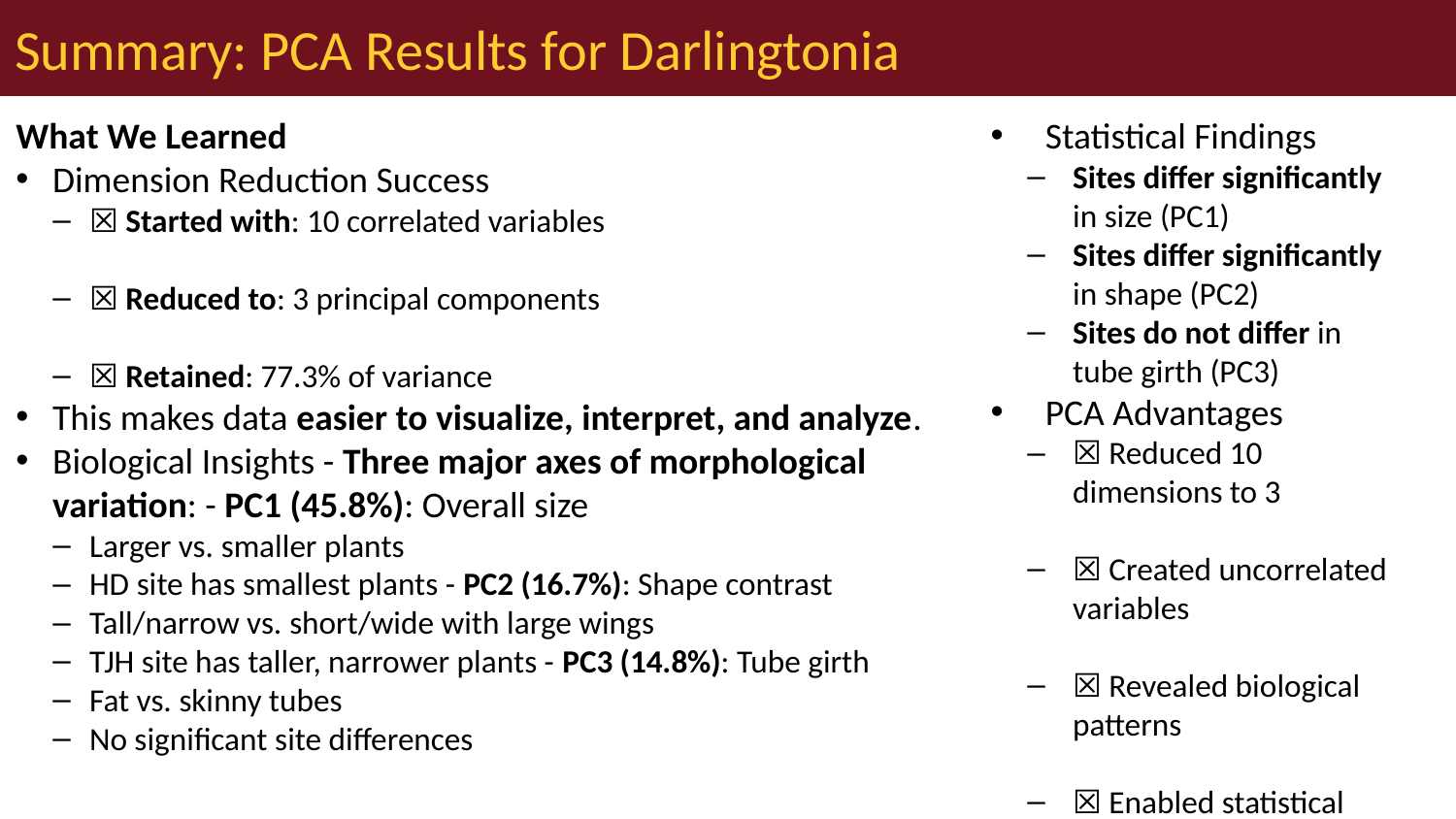

# Summary: PCA Results for Darlingtonia
What We Learned
Dimension Reduction Success
☒ Started with: 10 correlated variables
☒ Reduced to: 3 principal components
☒ Retained: 77.3% of variance
This makes data easier to visualize, interpret, and analyze.
Biological Insights - Three major axes of morphological variation: - PC1 (45.8%): Overall size
Larger vs. smaller plants
HD site has smallest plants - PC2 (16.7%): Shape contrast
Tall/narrow vs. short/wide with large wings
TJH site has taller, narrower plants - PC3 (14.8%): Tube girth
Fat vs. skinny tubes
No significant site differences
Statistical Findings
Sites differ significantly in size (PC1)
Sites differ significantly in shape (PC2)
Sites do not differ in tube girth (PC3)
PCA Advantages
☒ Reduced 10 dimensions to 3
☒ Created uncorrelated variables
☒ Revealed biological patterns
☒ Enabled statistical testing
☒ Simplified visualization
Key Take-Home Messages
PCA good for exploratory analysis of multivariate data
Always standardize when different units/scales
Loadings reveal variables contributions to each component
Scores used in subsequent analyses (ANOVA, regression)
Biplots visualize both samples and variables simultaneously